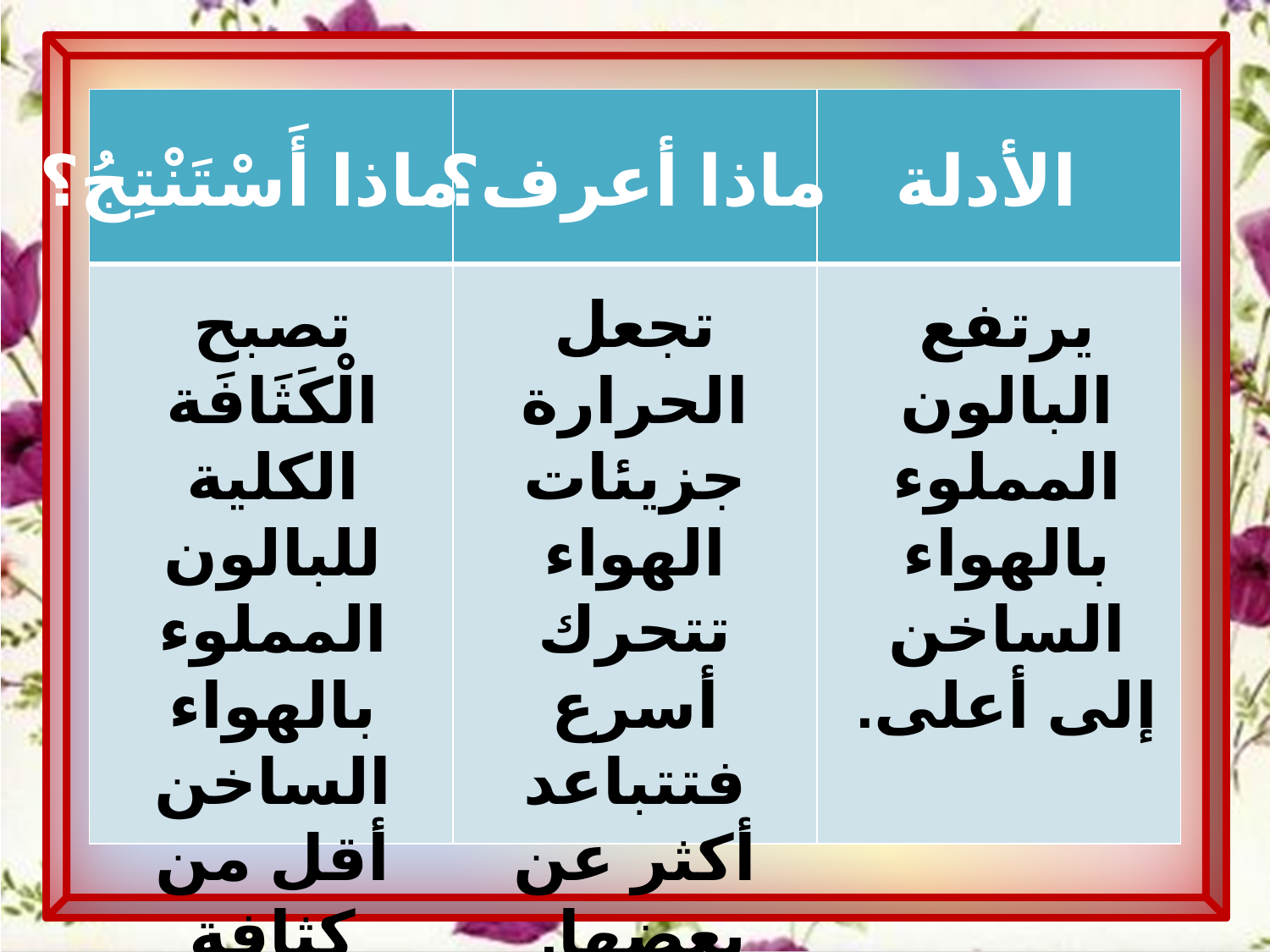

|  |  |  |
| --- | --- | --- |
|  |  |  |
ماذا أَسْتَنْتِجُ؟
ماذا أعرف؟
الأدلة
تصبح الْكَثَافَة الكلية للبالون المملوء بالهواء الساخن أقل من كثافة الهواء المحيط فيرتفع إلى أعلى.
تجعل الحرارة جزيئات الهواء تتحرك أسرع فتتباعد أكثر عن بعضها.
يرتفع البالون المملوء بالهواء الساخن إلى أعلى.